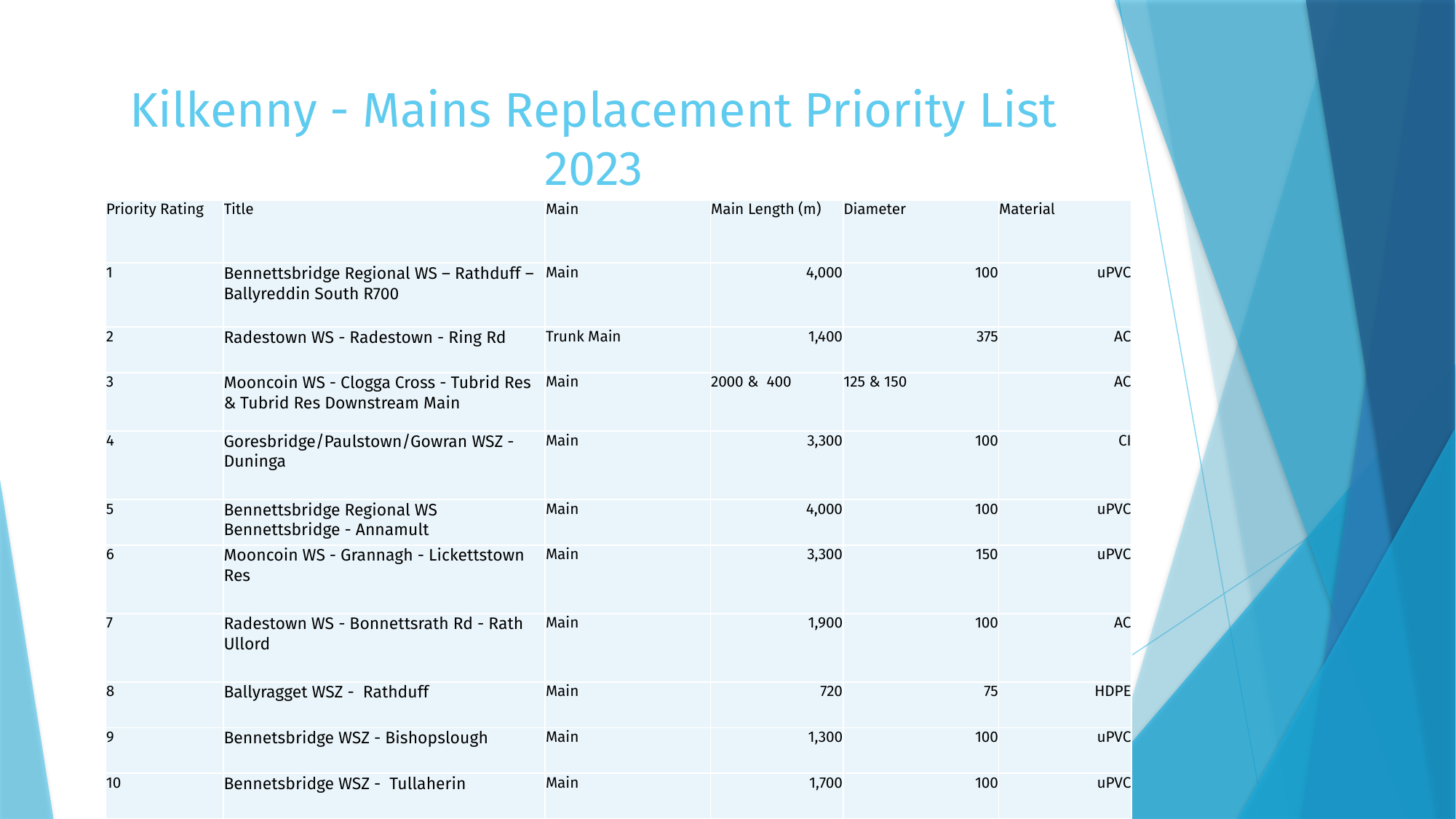

# Kilkenny - Mains Replacement Priority List 2023
| Priority Rating | Title | Main | Main Length (m) | Diameter | Material |
| --- | --- | --- | --- | --- | --- |
| 1 | Bennettsbridge Regional WS – Rathduff – Ballyreddin South R700 | Main | 4,000 | 100 | uPVC |
| 2 | Radestown WS - Radestown - Ring Rd | Trunk Main | 1,400 | 375 | AC |
| 3 | Mooncoin WS - Clogga Cross - Tubrid Res & Tubrid Res Downstream Main | Main | 2000 & 400 | 125 & 150 | AC |
| 4 | Goresbridge/Paulstown/Gowran WSZ - Duninga | Main | 3,300 | 100 | CI |
| 5 | Bennettsbridge Regional WS Bennettsbridge - Annamult | Main | 4,000 | 100 | uPVC |
| 6 | Mooncoin WS - Grannagh - Lickettstown Res | Main | 3,300 | 150 | uPVC |
| 7 | Radestown WS - Bonnettsrath Rd - Rath Ullord | Main | 1,900 | 100 | AC |
| 8 | Ballyragget WSZ - Rathduff | Main | 720 | 75 | HDPE |
| 9 | Bennetsbridge WSZ - Bishopslough | Main | 1,300 | 100 | uPVC |
| 10 | Bennetsbridge WSZ - Tullaherin | Main | 1,700 | 100 | uPVC |